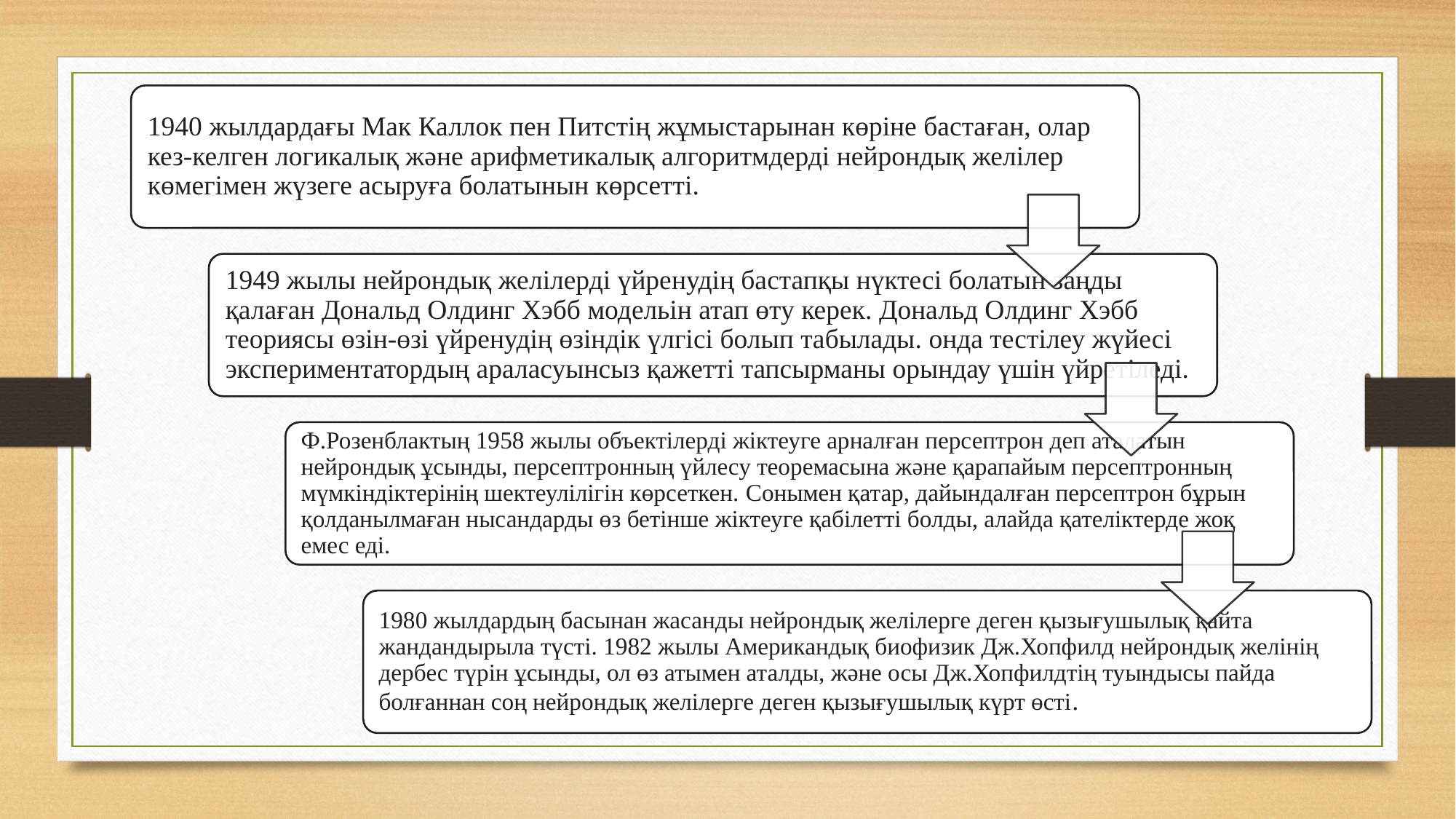

1940 жылдардағы Мак Каллок пен Питстің жұмыстарынан көріне бастаған, олар кез-келген логикалық және арифметикалық алгоритмдерді нейрондық желілер көмегімен жүзеге асыруға болатынын көрсетті.
1949 жылы нейрондық желілерді үйренудің бастапқы нүктесі болатын заңды қалаған Дональд Олдинг Хэбб модельін атап өту керек. Дональд Олдинг Хэбб теориясы өзін-өзі үйренудің өзіндік үлгісі болып табылады. онда тестілеу жүйесі экспериментатордың араласуынсыз қажетті тапсырманы орындау үшін үйретіледі.
Ф.Розенблактың 1958 жылы объектілерді жіктеуге арналған персептрон деп аталатын нейрондық ұсынды, персептронның үйлесу теоремасына және қарапайым персептронның мүмкіндіктерінің шектеулілігін көрсеткен. Сонымен қатар, дайындалған персептрон бұрын қолданылмаған нысандарды өз бетінше жіктеуге қабілетті болды, алайда қателіктерде жоқ емес еді.
1980 жылдардың басынан жасанды нейрондық желілерге деген қызығушылық қайта жандандырыла түсті. 1982 жылы Американдық биофизик Дж.Хопфилд нейрондық желінің дербес түрін ұсынды, ол өз атымен аталды, және осы Дж.Хопфилдтің туындысы пайда болғаннан соң нейрондық желілерге деген қызығушылық күрт өсті.